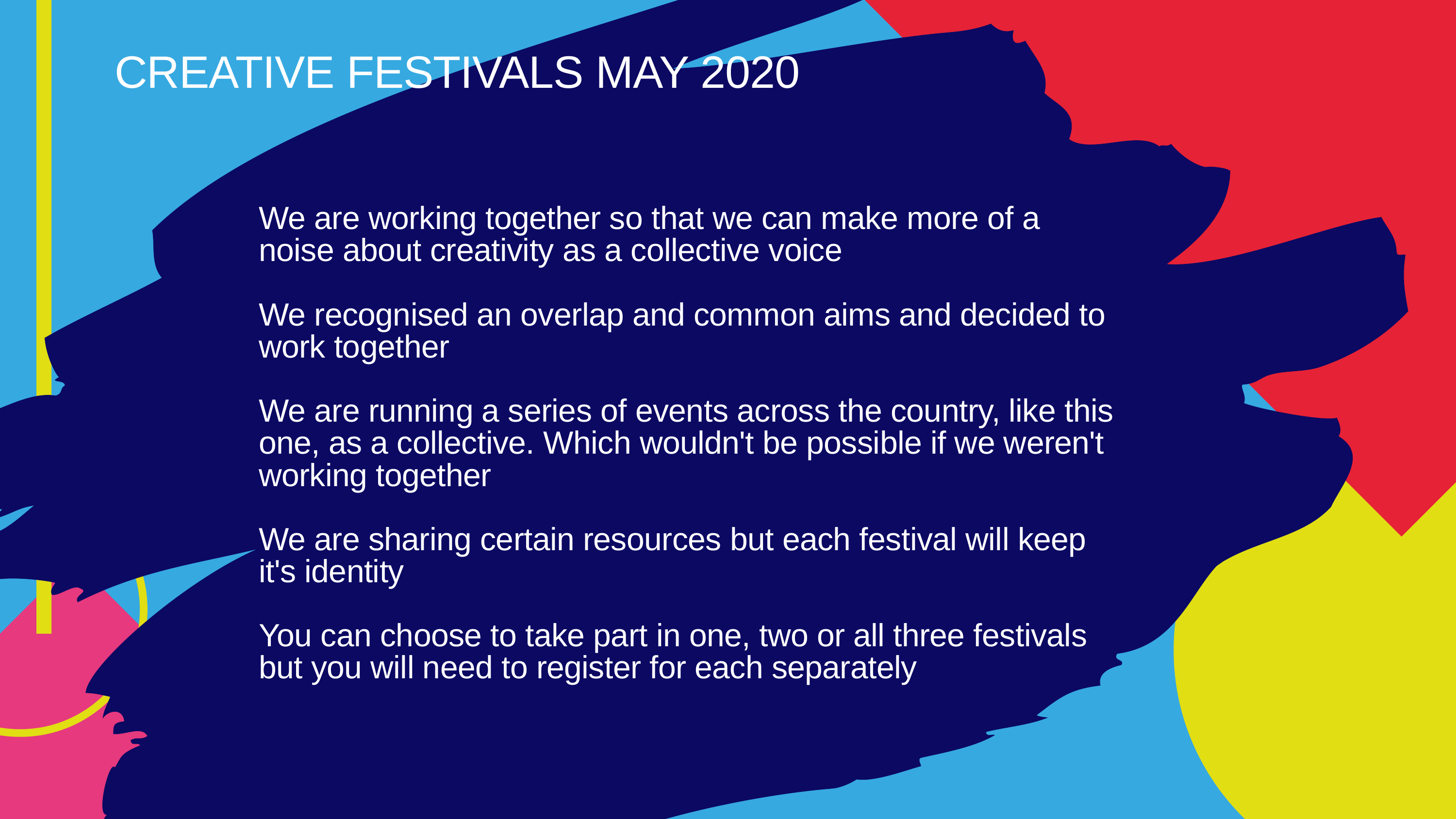

CREATIVE FESTIVALS MAY 2020
We are working together so that we can make more of a noise about creativity as a collective voice

We recognised an overlap and common aims and decided to work together

We are running a series of events across the country, like this one, as a collective. Which wouldn't be possible if we weren't working together

We are sharing certain resources but each festival will keep it's identity

You can choose to take part in one, two or all three festivals but you will need to register for each separately